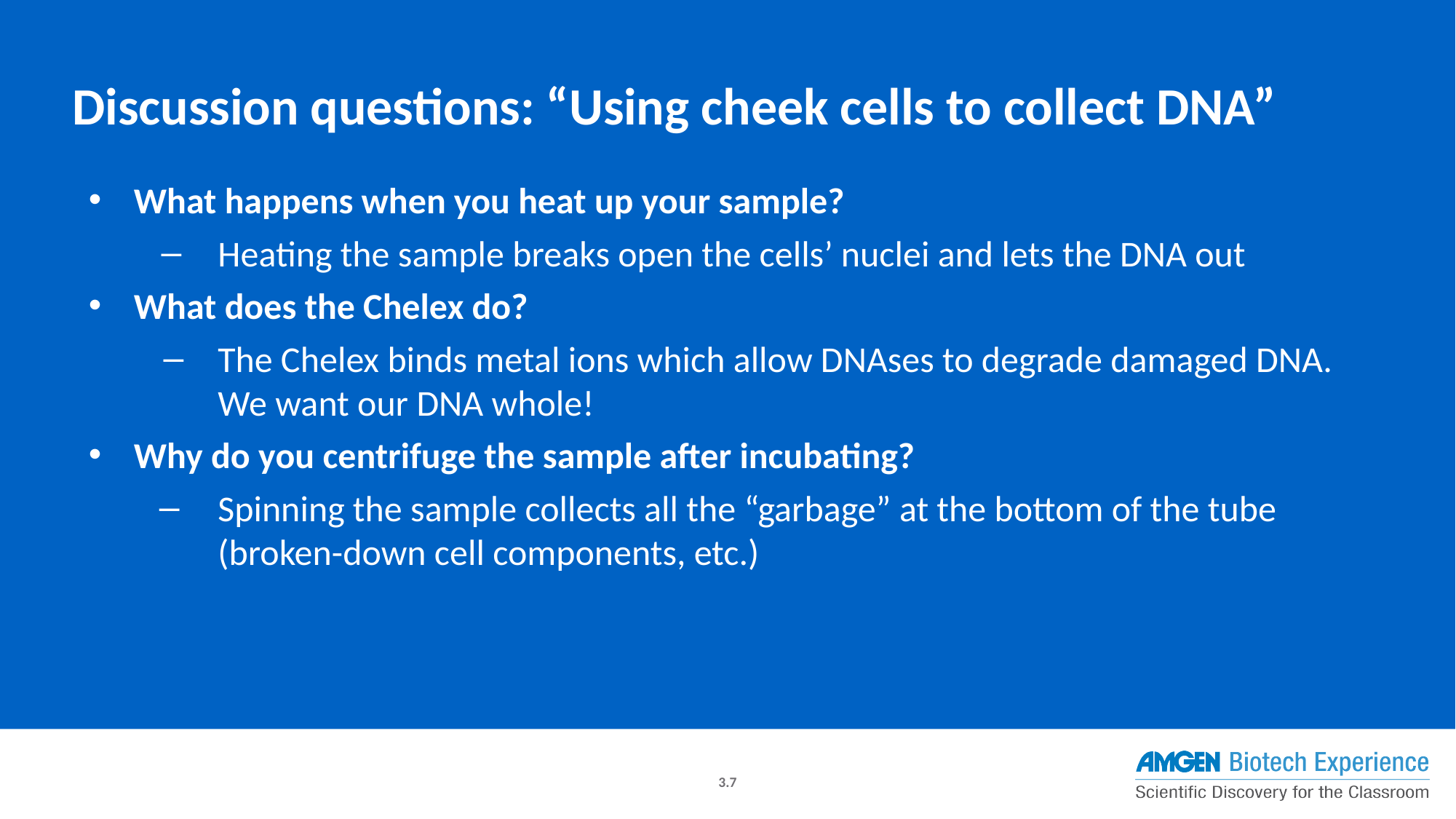

Discussion questions: “Using cheek cells to collect DNA”
What happens when you heat up your sample?
Heating the sample breaks open the cells’ nuclei and lets the DNA out
What does the Chelex do?
The Chelex binds metal ions which allow DNAses to degrade damaged DNA. We want our DNA whole!
Why do you centrifuge the sample after incubating?
Spinning the sample collects all the “garbage” at the bottom of the tube (broken-down cell components, etc.)